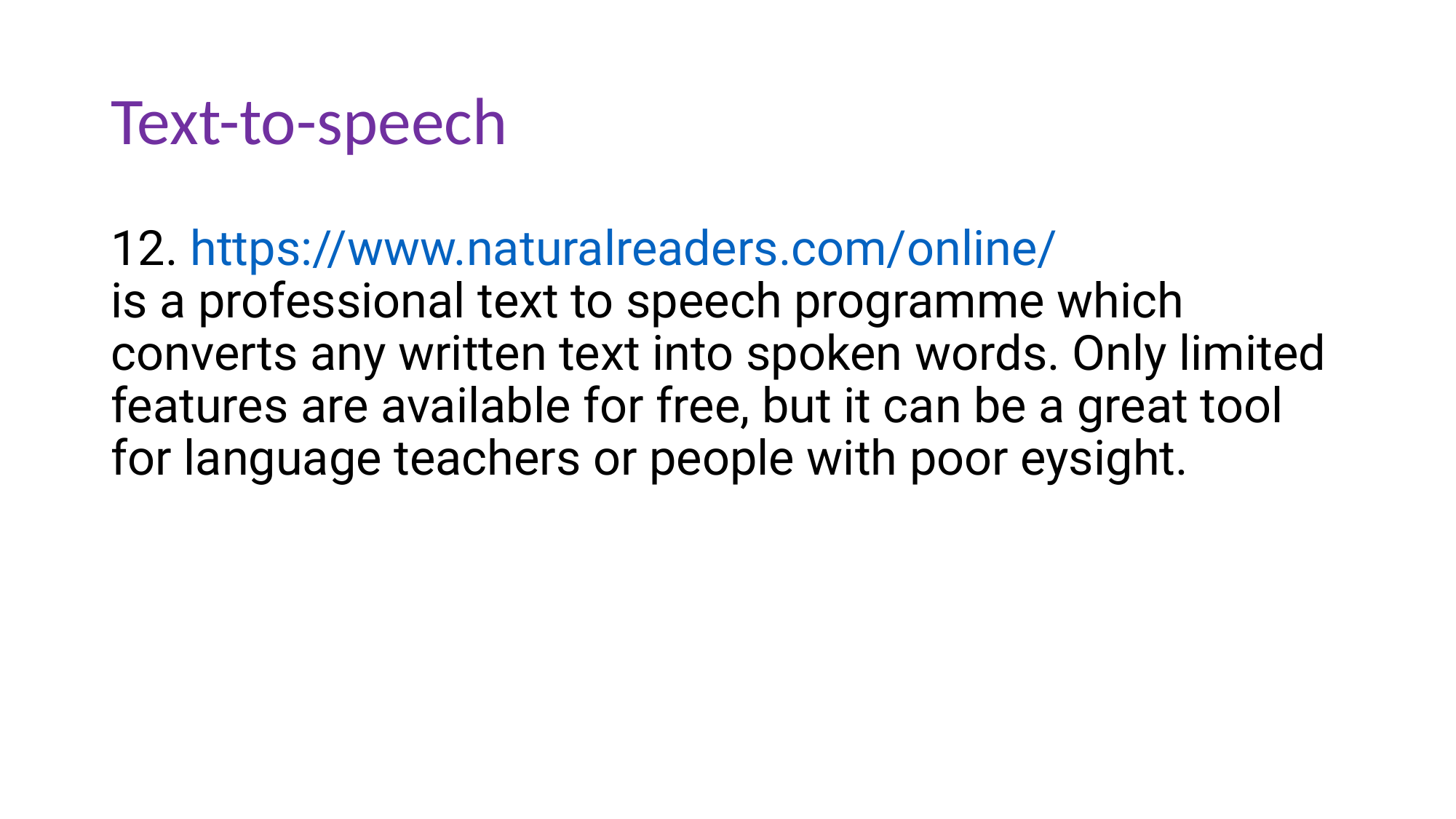

# Text-to-speech
12. https://www.naturalreaders.com/online/ 
is a professional text to speech programme which converts any written text into spoken words. Only limited features are available for free, but it can be a great tool for language teachers or people with poor eysight.